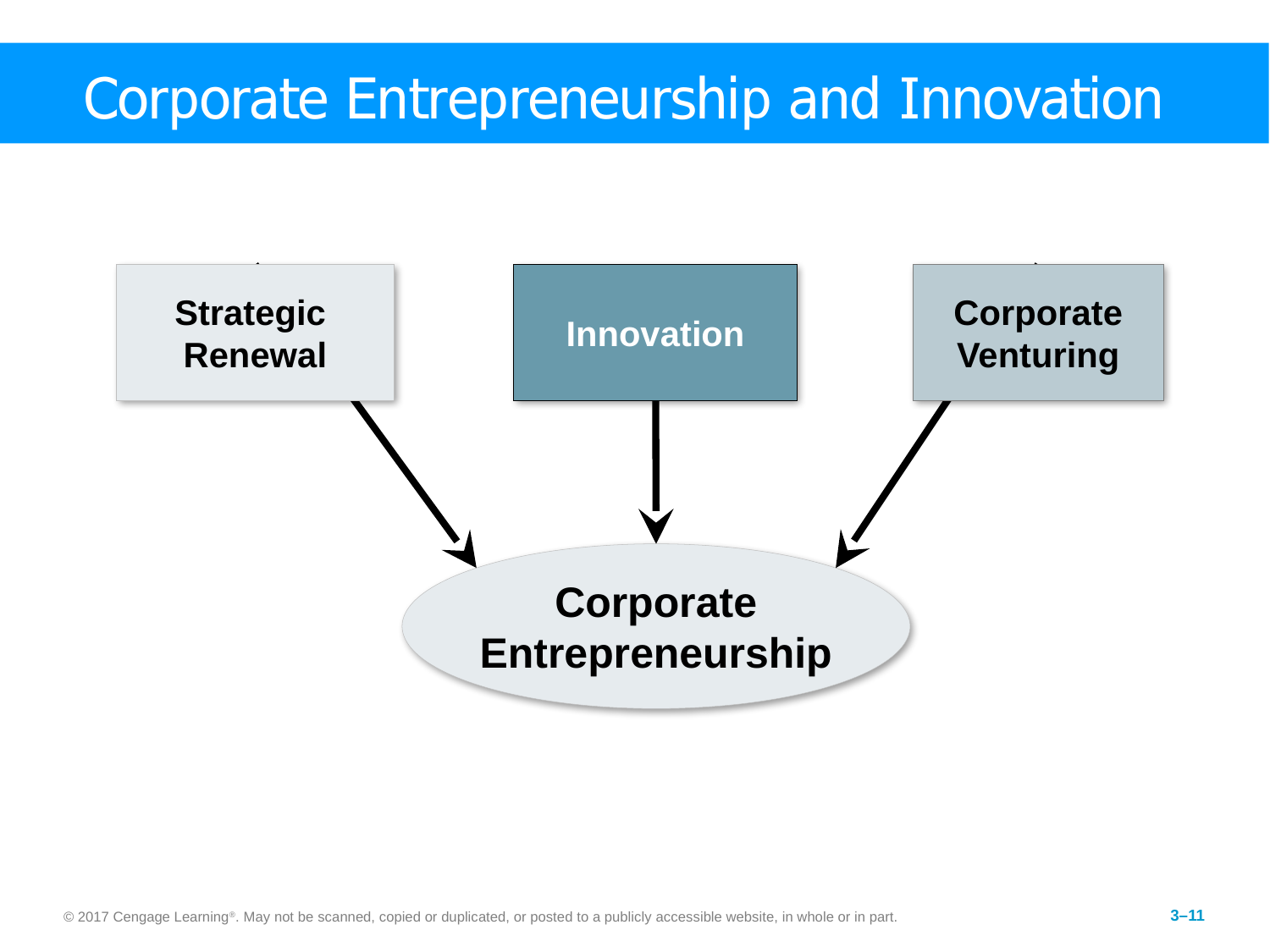

# Corporate Entrepreneurship and Innovation
Strategic
Renewal
Innovation
Corporate Venturing
Corporate Entrepreneurship
© 2017 Cengage Learning®. May not be scanned, copied or duplicated, or posted to a publicly accessible website, in whole or in part.
3–11